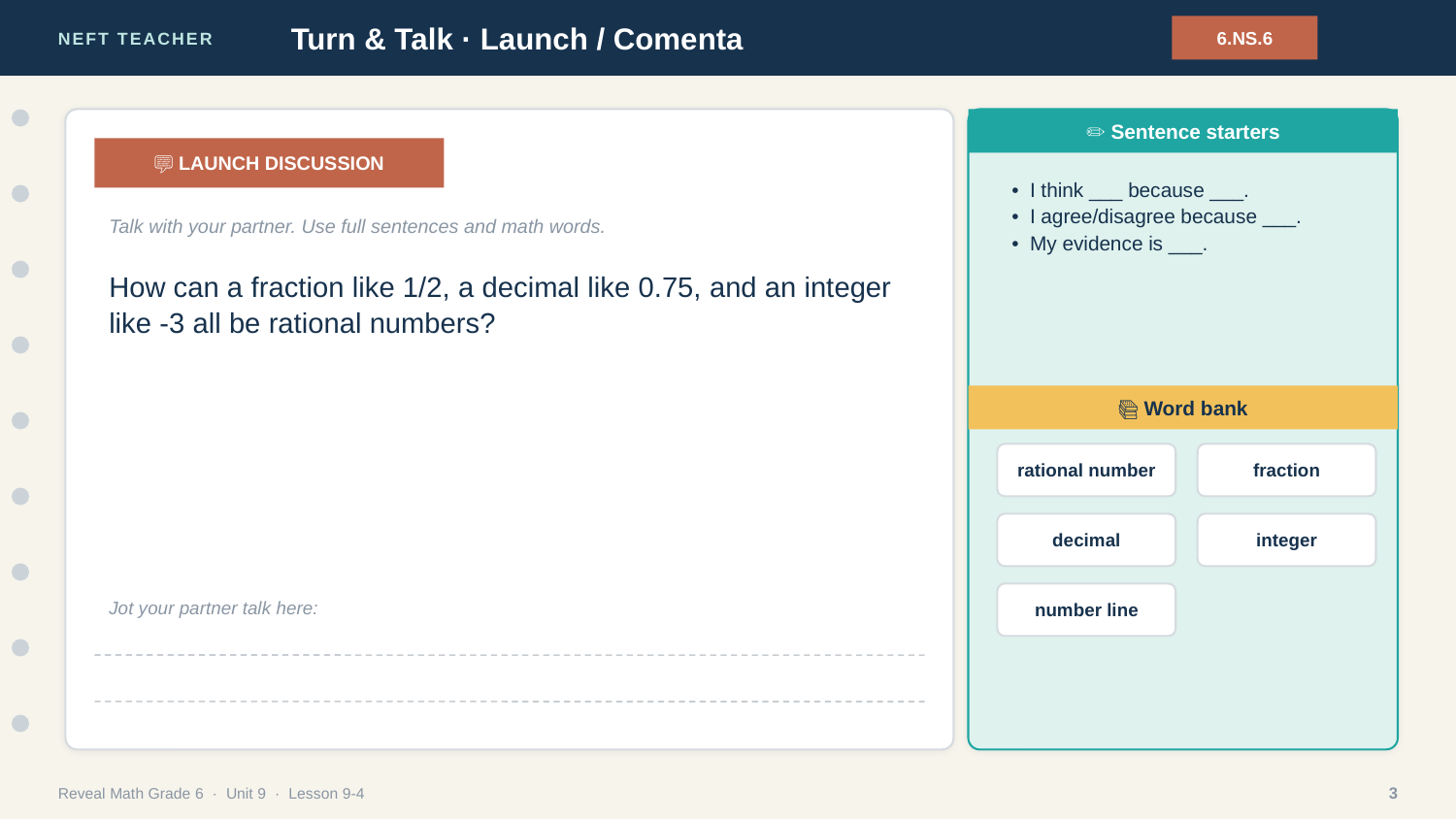

NEFT TEACHER
Turn & Talk · Launch / Comenta
6.NS.6

✏️ Sentence starters
💬 LAUNCH DISCUSSION
•  I think ___ because ___.
•  I agree/disagree because ___.
•  My evidence is ___.

Talk with your partner. Use full sentences and math words.
How can a fraction like 1/2, a decimal like 0.75, and an integer like -3 all be rational numbers?

📚 Word bank

rational number
fraction

decimal
integer

number line
Jot your partner talk here:

Reveal Math Grade 6  ·  Unit 9  ·  Lesson 9-4
3